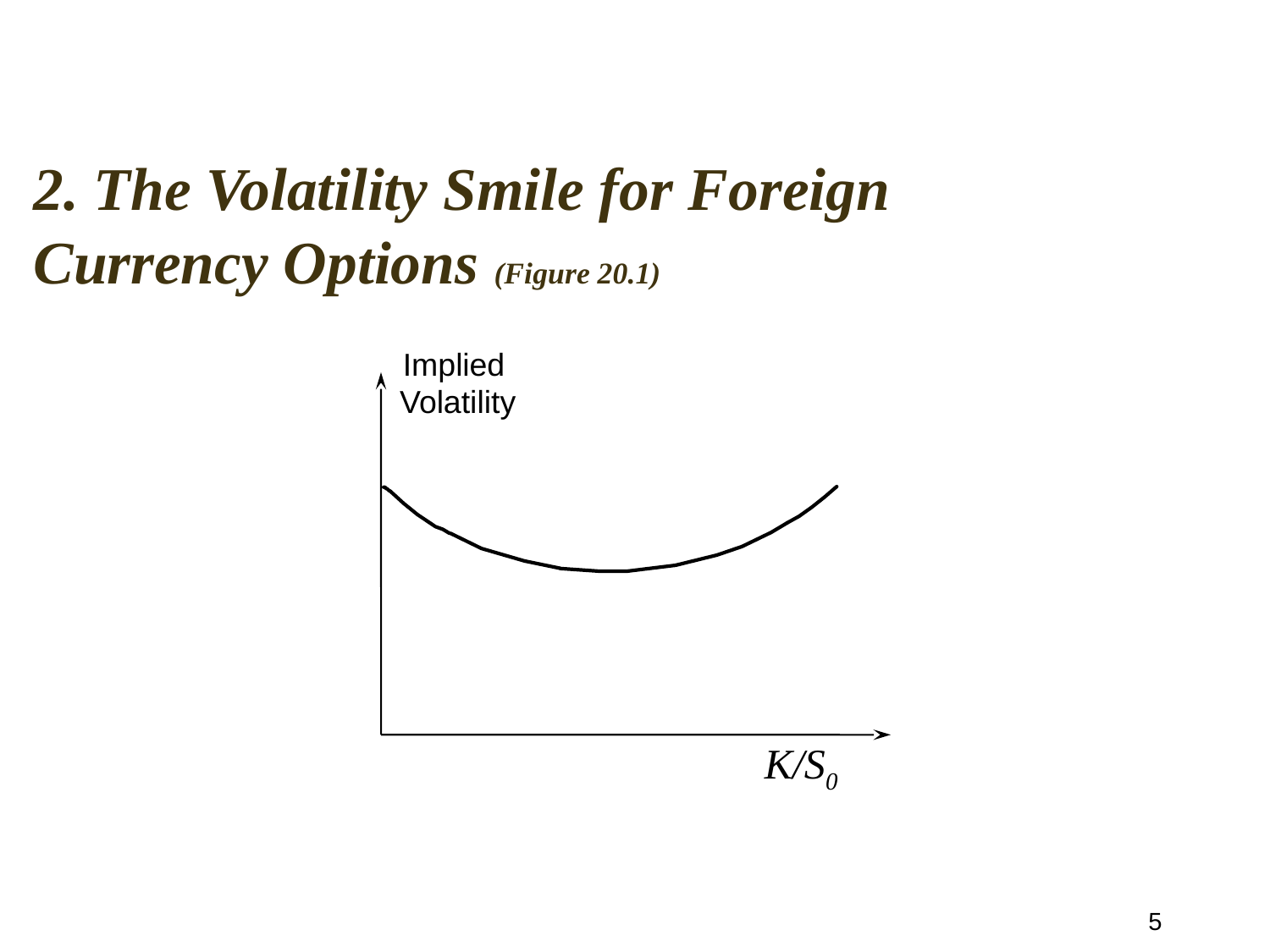

# 2. The Volatility Smile for Foreign Currency Options (Figure 20.1)
Implied

Volatility

K/S0

5